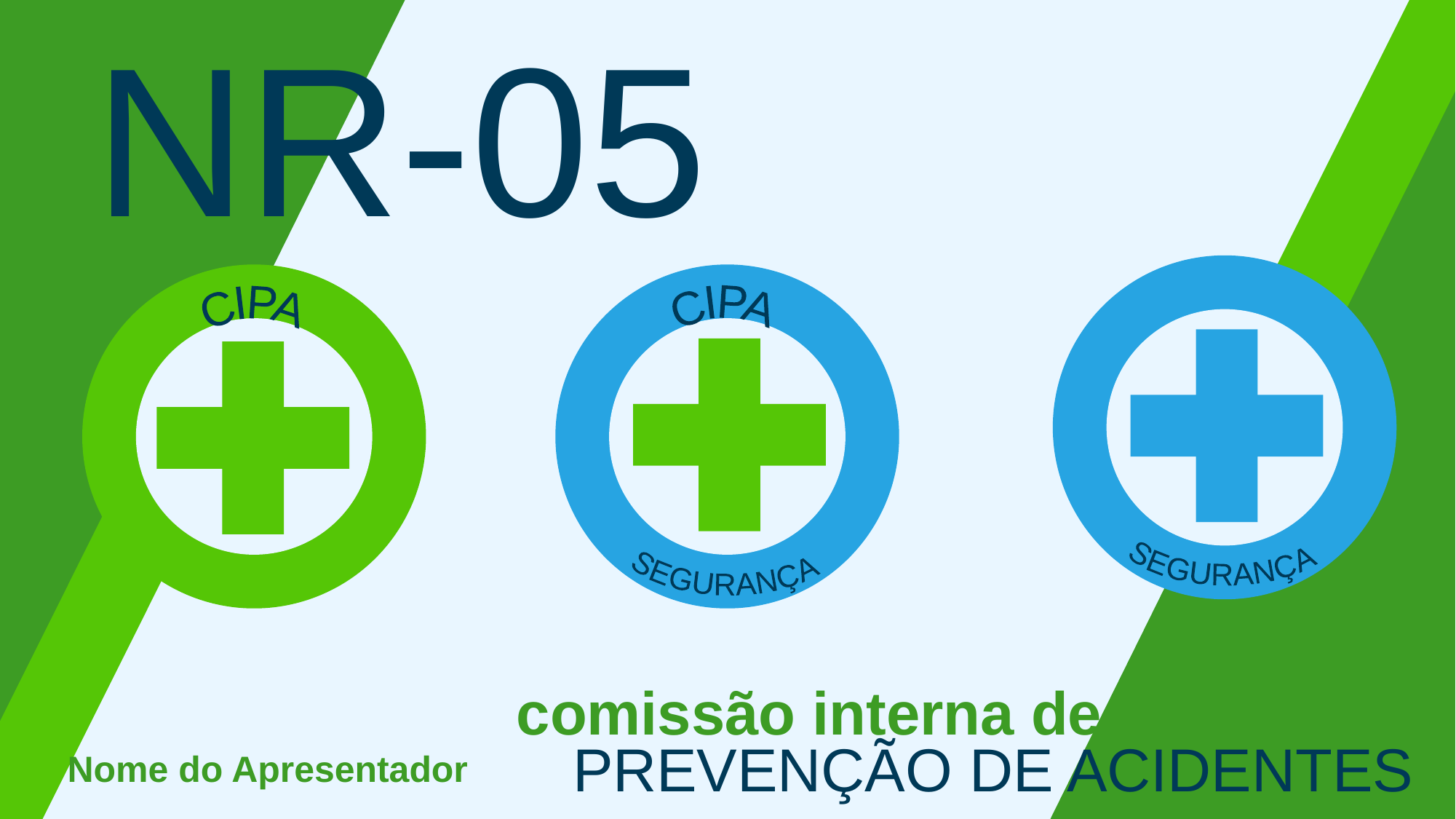

NR-05

SEGURANÇA

CIPA

SEGURANÇA
CIPA

comissão interna de
PREVENÇÃO DE ACIDENTES
Nome do Apresentador